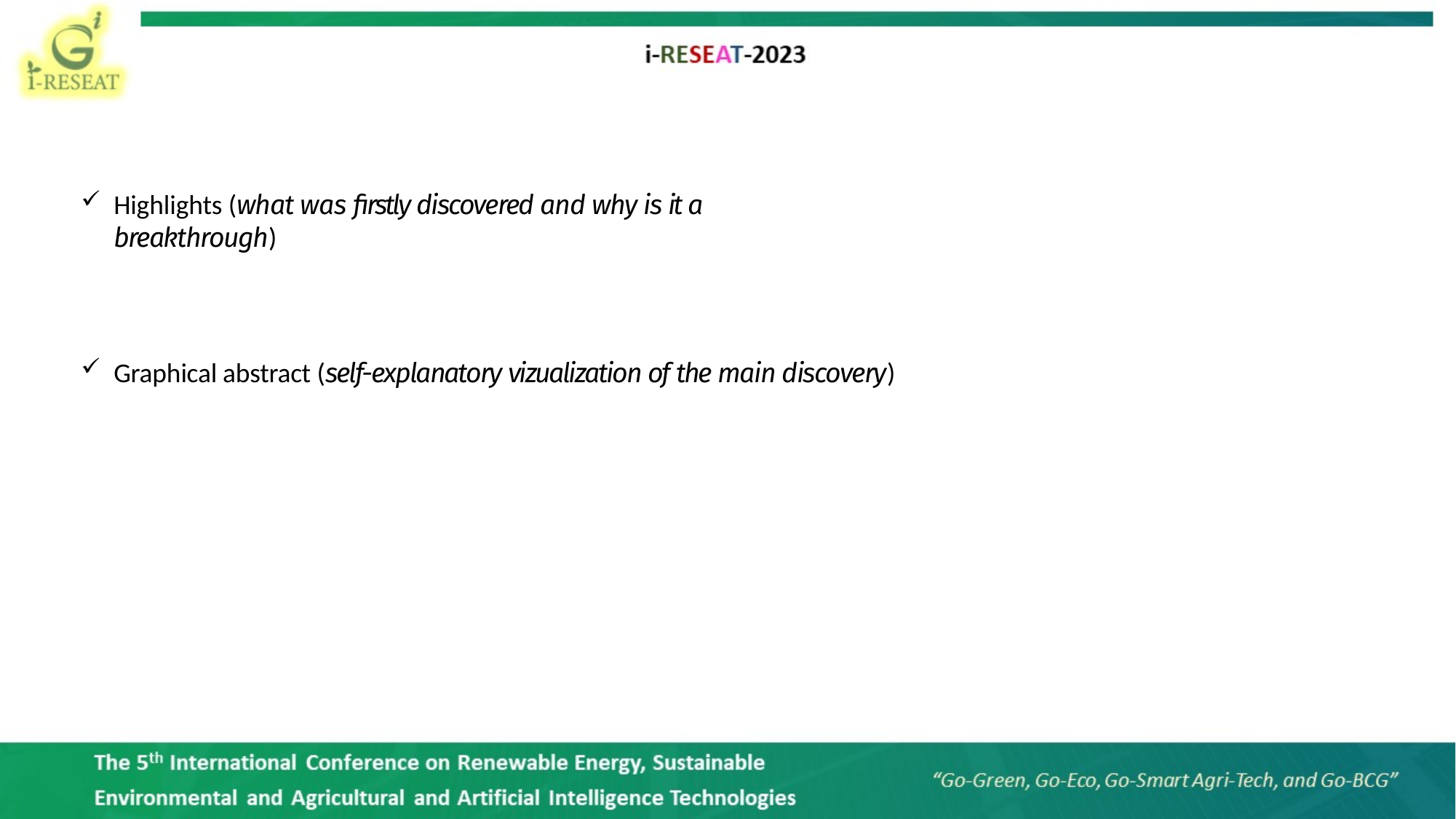

Highlights (what was firstly discovered and why is it a breakthrough)
Graphical abstract (self-explanatory vizualization of the main discovery)